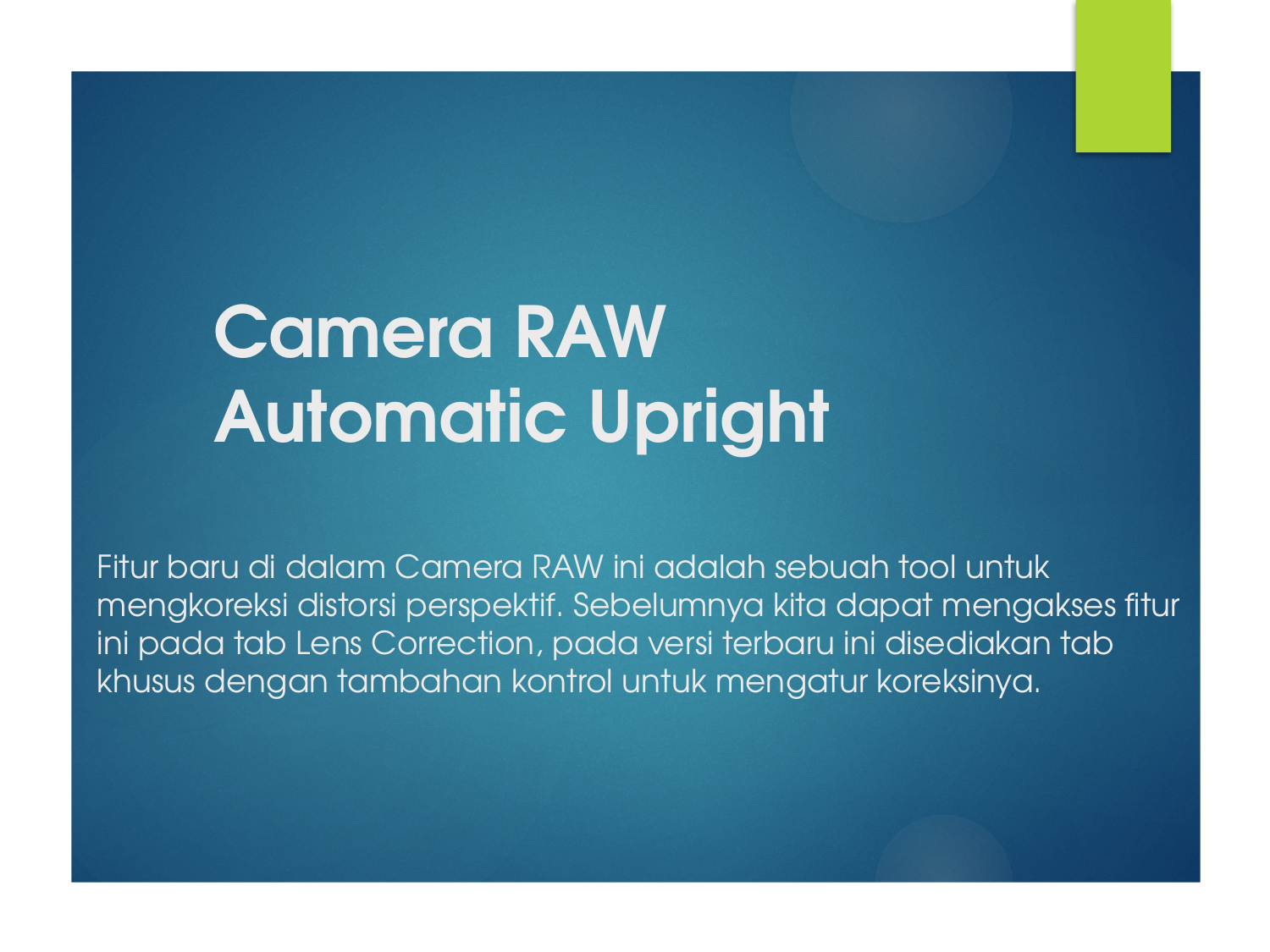

# Camera RAW Automatic Upright
Fitur baru di dalam Camera RAW ini adalah sebuah tool untuk mengkoreksi distorsi perspektif. Sebelumnya kita dapat mengakses fitur ini pada tab Lens Correction, pada versi terbaru ini disediakan tab khusus dengan tambahan kontrol untuk mengatur koreksinya.
Creative Cloud